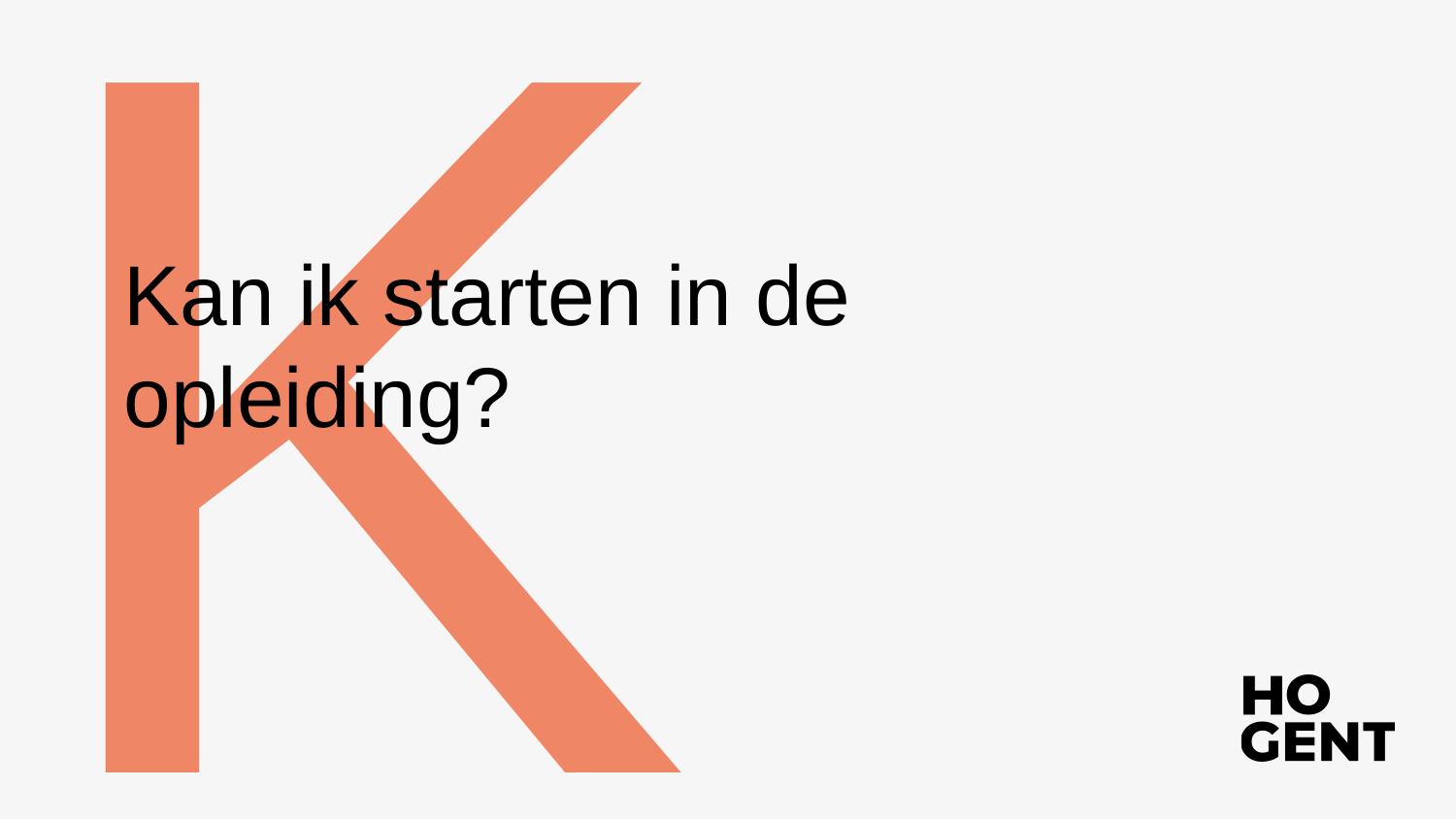

Kan ik starten in de opleiding?
# K